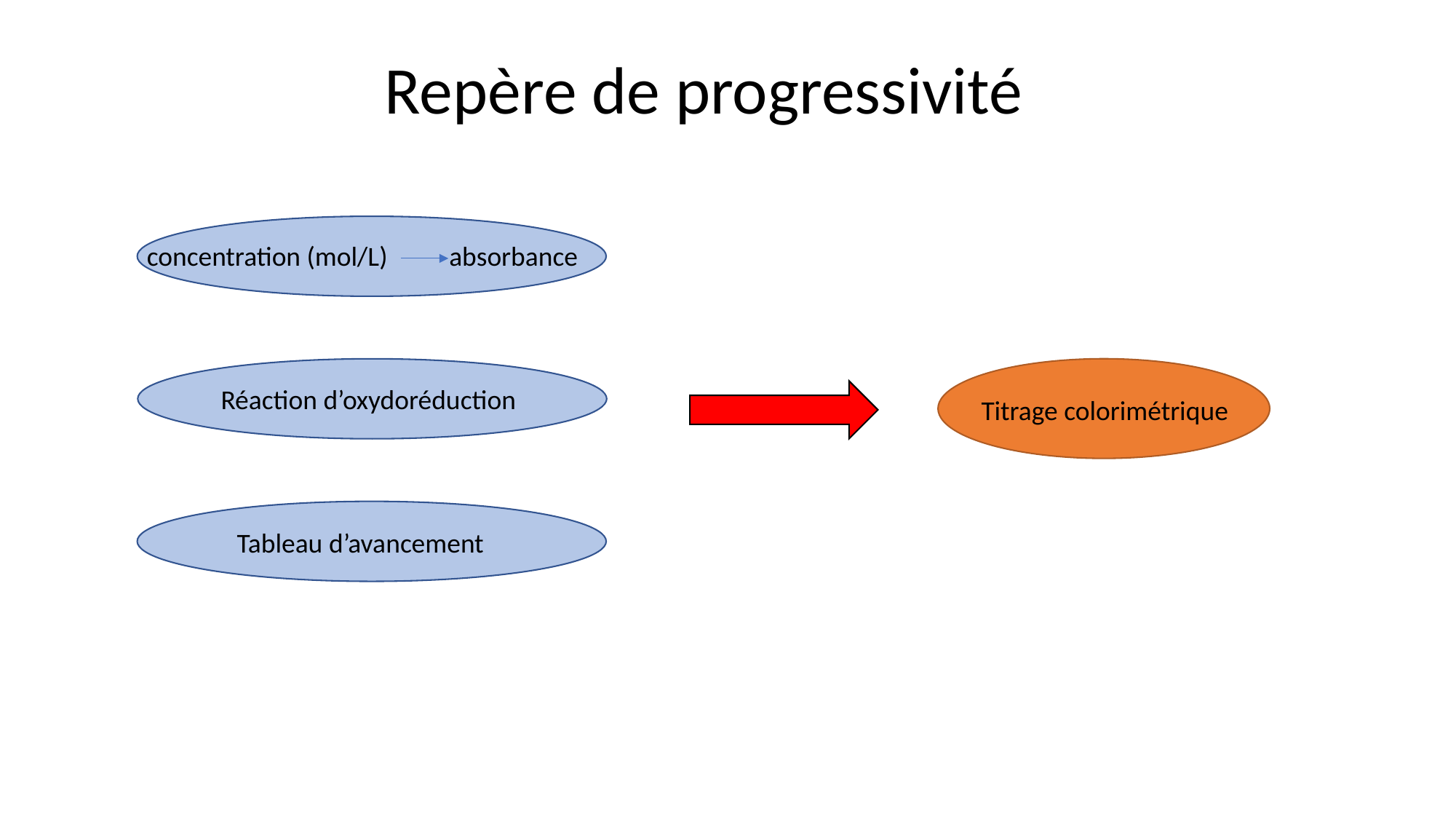

# Repère de progressivité

concentration (mol/L)          absorbance

Réaction d’oxydoréduction

Titrage colorimétrique

Tableau d’avancement